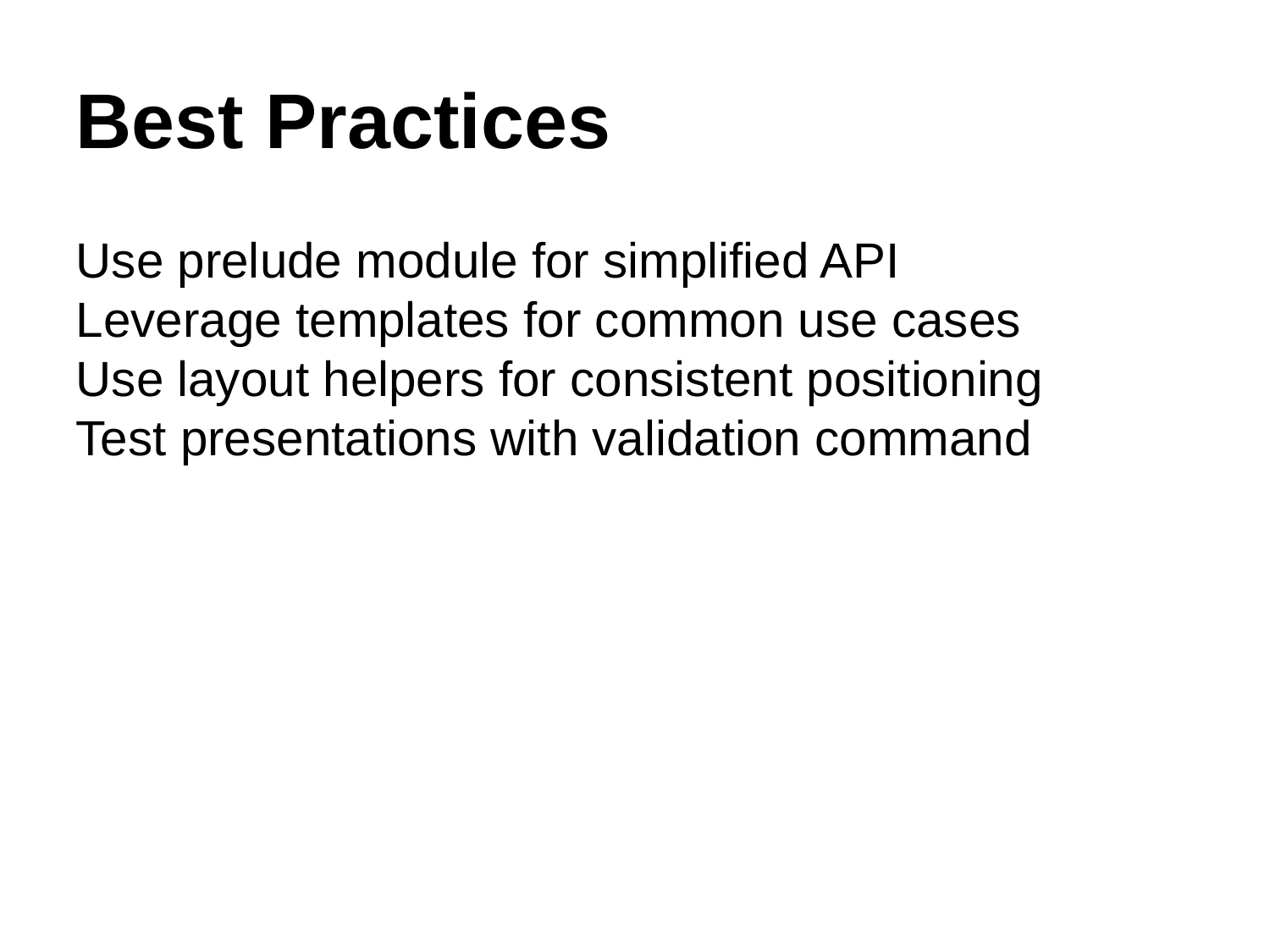

Best Practices
Use prelude module for simplified API
Leverage templates for common use cases
Use layout helpers for consistent positioning
Test presentations with validation command